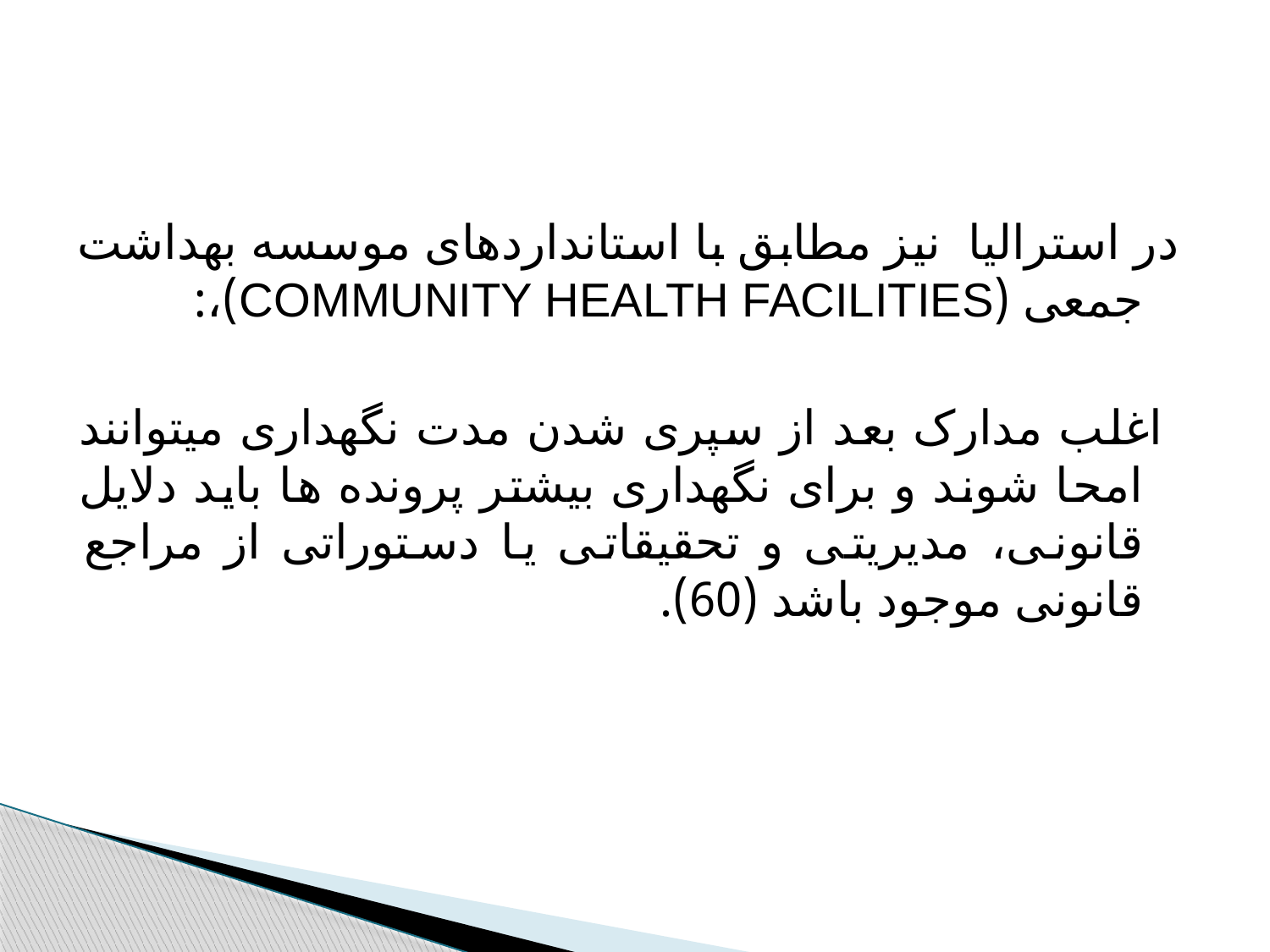

#
در استرالیا  نیز مطابق با استانداردهای موسسه بهداشت جمعی (COMMUNITY HEALTH FACILITIES)،:

 اغلب مدارک بعد از سپری شدن مدت نگهداری میتوانند امحا شوند و برای نگهداری بیشتر پرونده ها باید دلایل قانونی، مدیریتی و تحقیقاتی یا دستوراتی از مراجع قانونی موجود باشد (60).